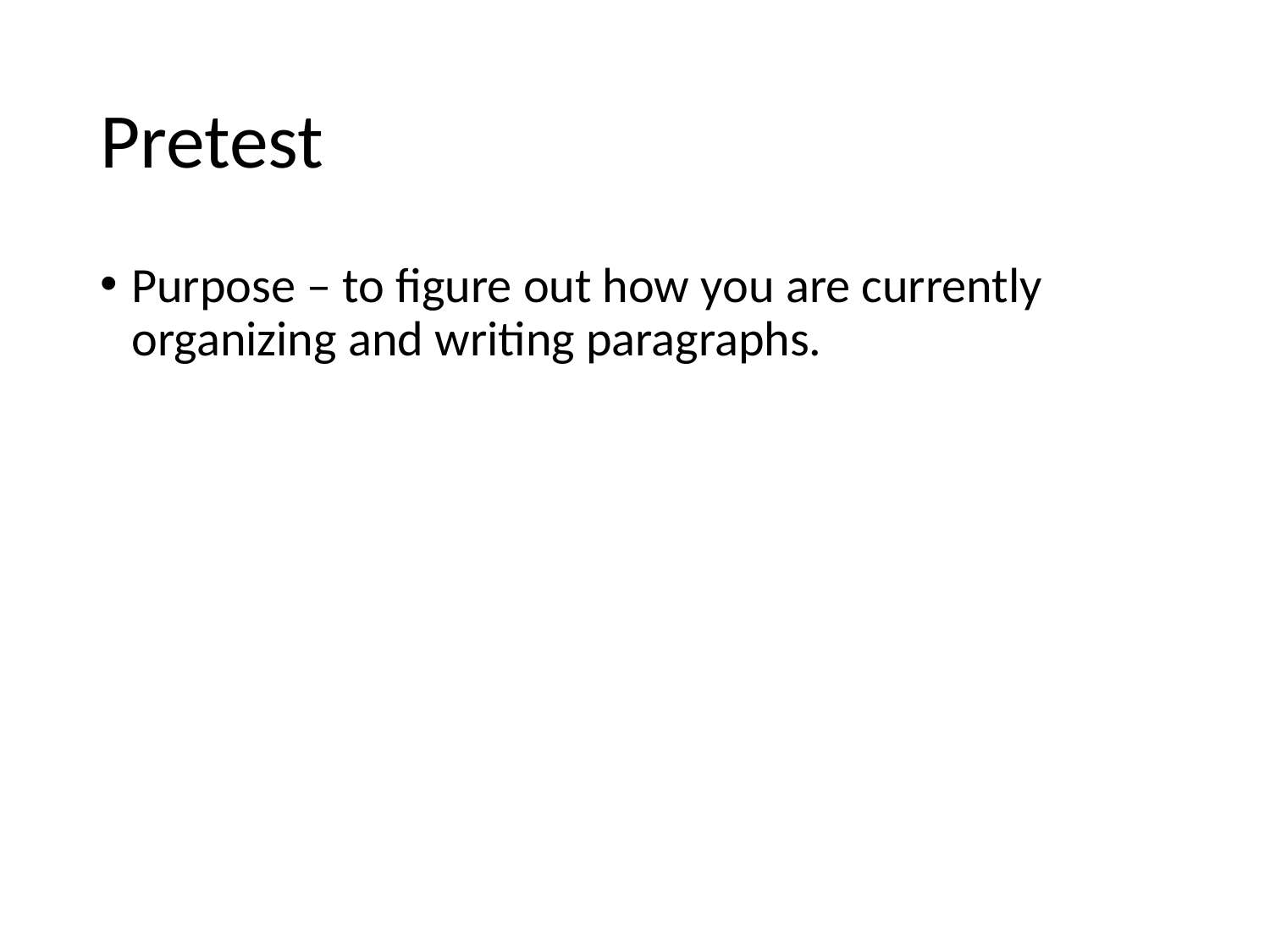

# Pretest
Purpose – to figure out how you are currently organizing and writing paragraphs.